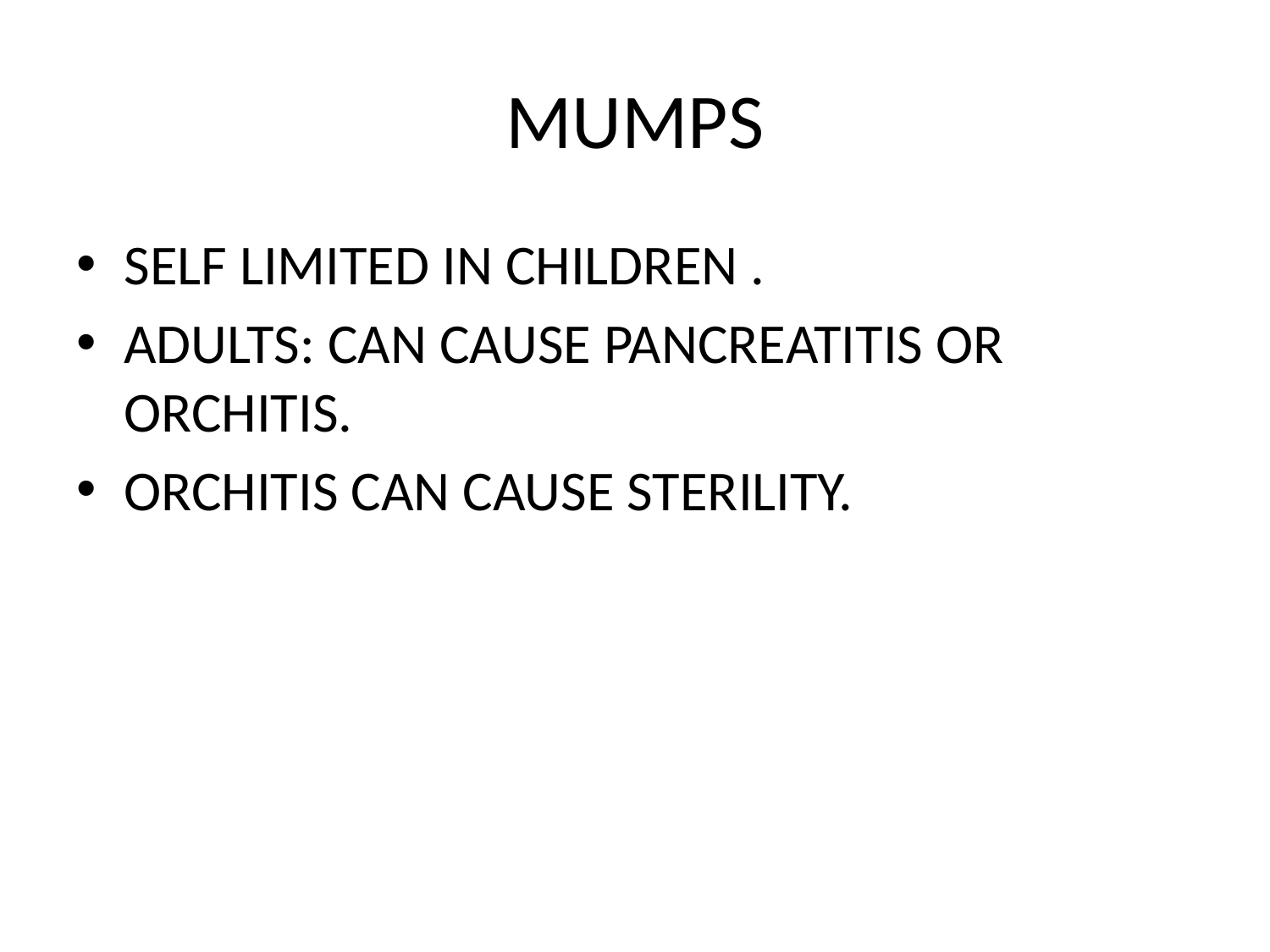

# MUMPS
SELF LIMITED IN CHILDREN .
ADULTS: CAN CAUSE PANCREATITIS OR ORCHITIS.
ORCHITIS CAN CAUSE STERILITY.